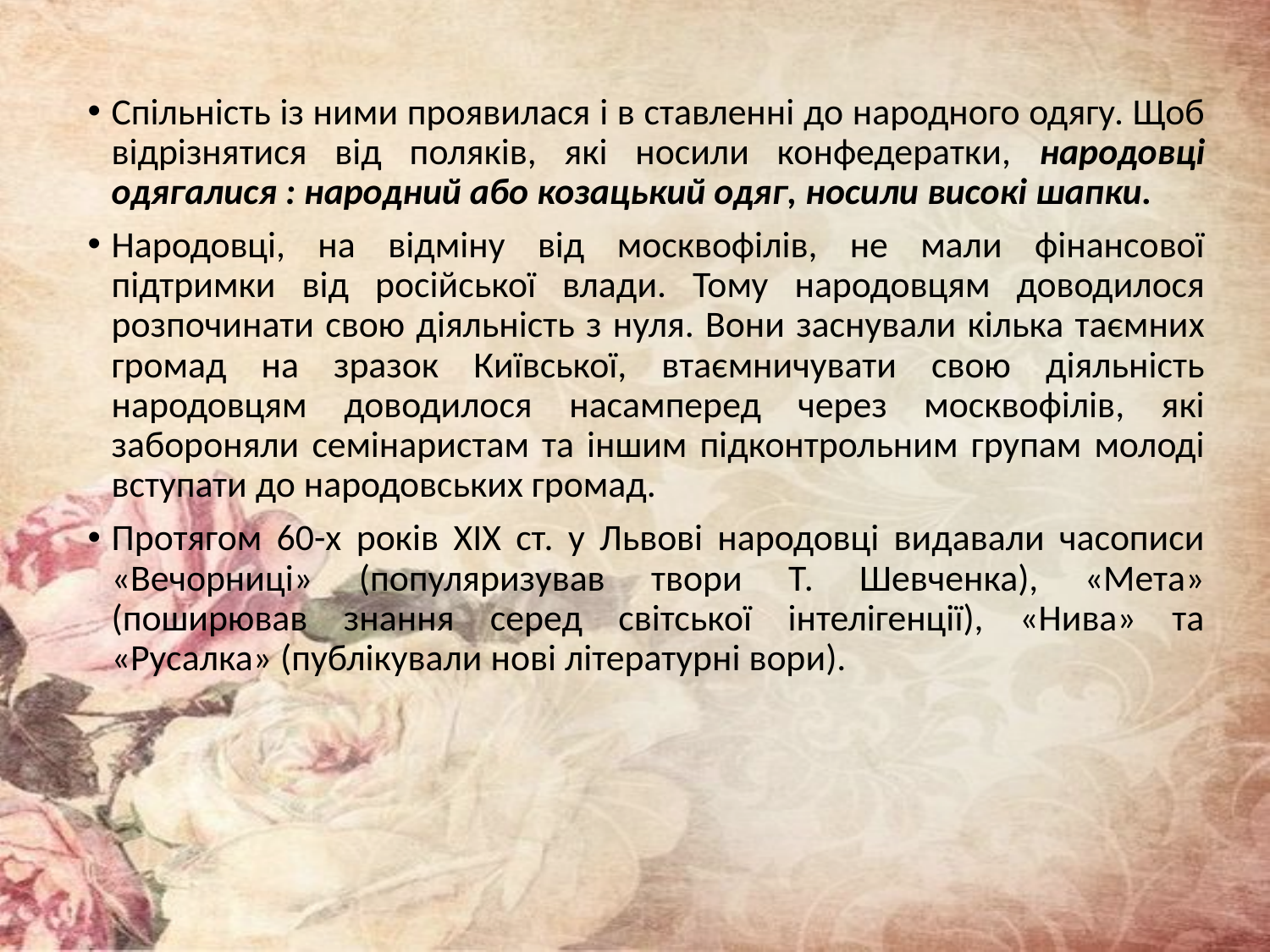

Спільність із ними проявилася і в ставленні до народного одягу. Щоб відрізнятися від поляків, які носили конфедератки, народовці одягалися : народний або козацький одяг, носили високі шапки.
Народовці, на відміну від москвофілів, не мали фінансової підтримки від російської влади. Тому народовцям доводилося розпочинати свою діяльність з нуля. Вони заснували кілька таємних громад на зразок Київської, втаємничувати свою діяльність народовцям доводилося насамперед через москвофілів, які забороняли семінаристам та іншим підконтрольним групам молоді вступати до народовських громад.
Протягом 60-х років XIX ст. у Львові народовці видавали часописи «Вечорниці» (популяризував твори Т. Шевченка), «Мета» (поширював знання серед світської інтелігенції), «Нива» та «Русалка» (публікували нові літературні вори).